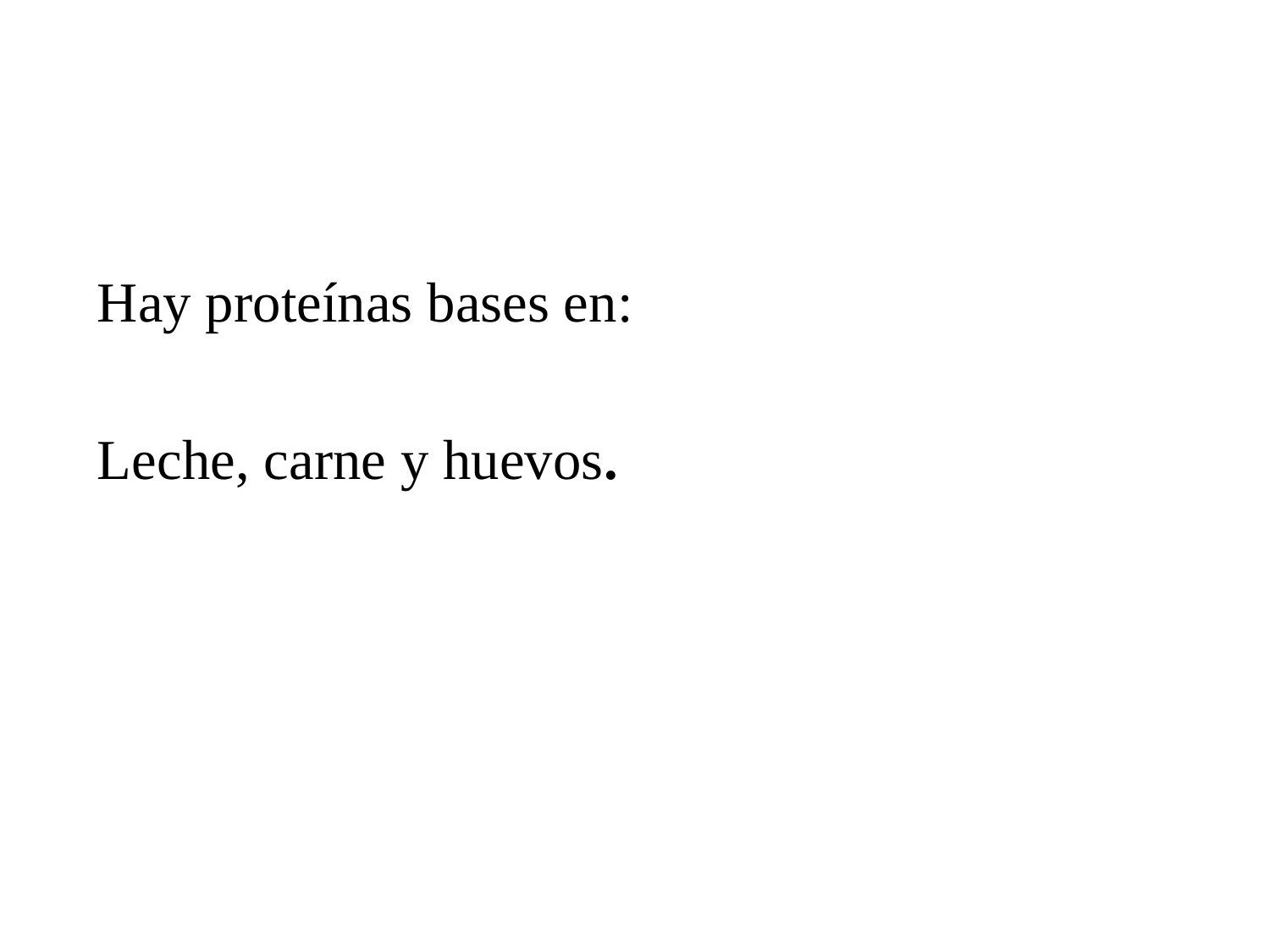

Hay proteínas bases en:

Leche, carne y huevos.